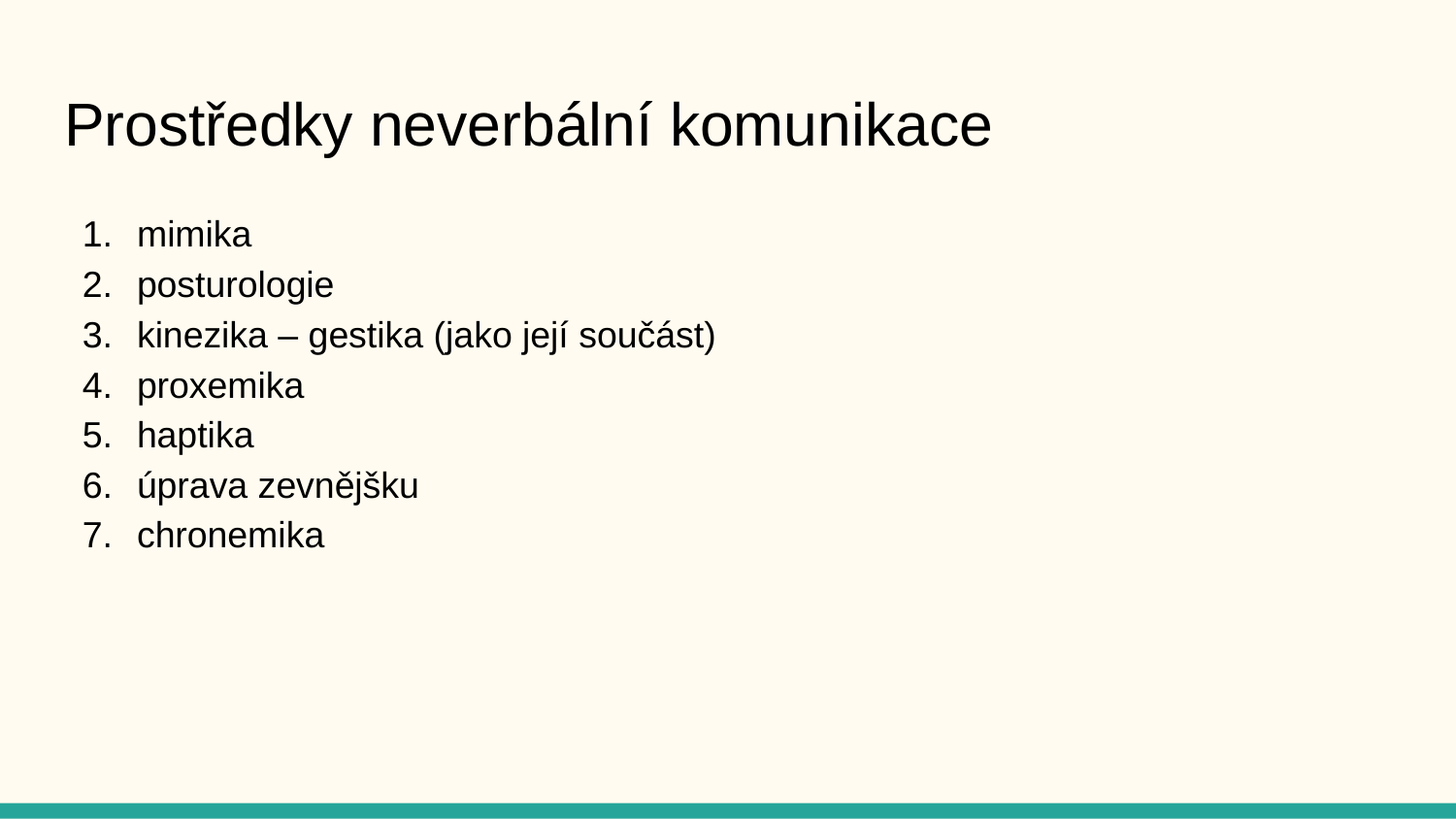

# Prostředky neverbální komunikace
mimika
posturologie
kinezika – gestika (jako její součást)
proxemika
haptika
úprava zevnějšku
chronemika